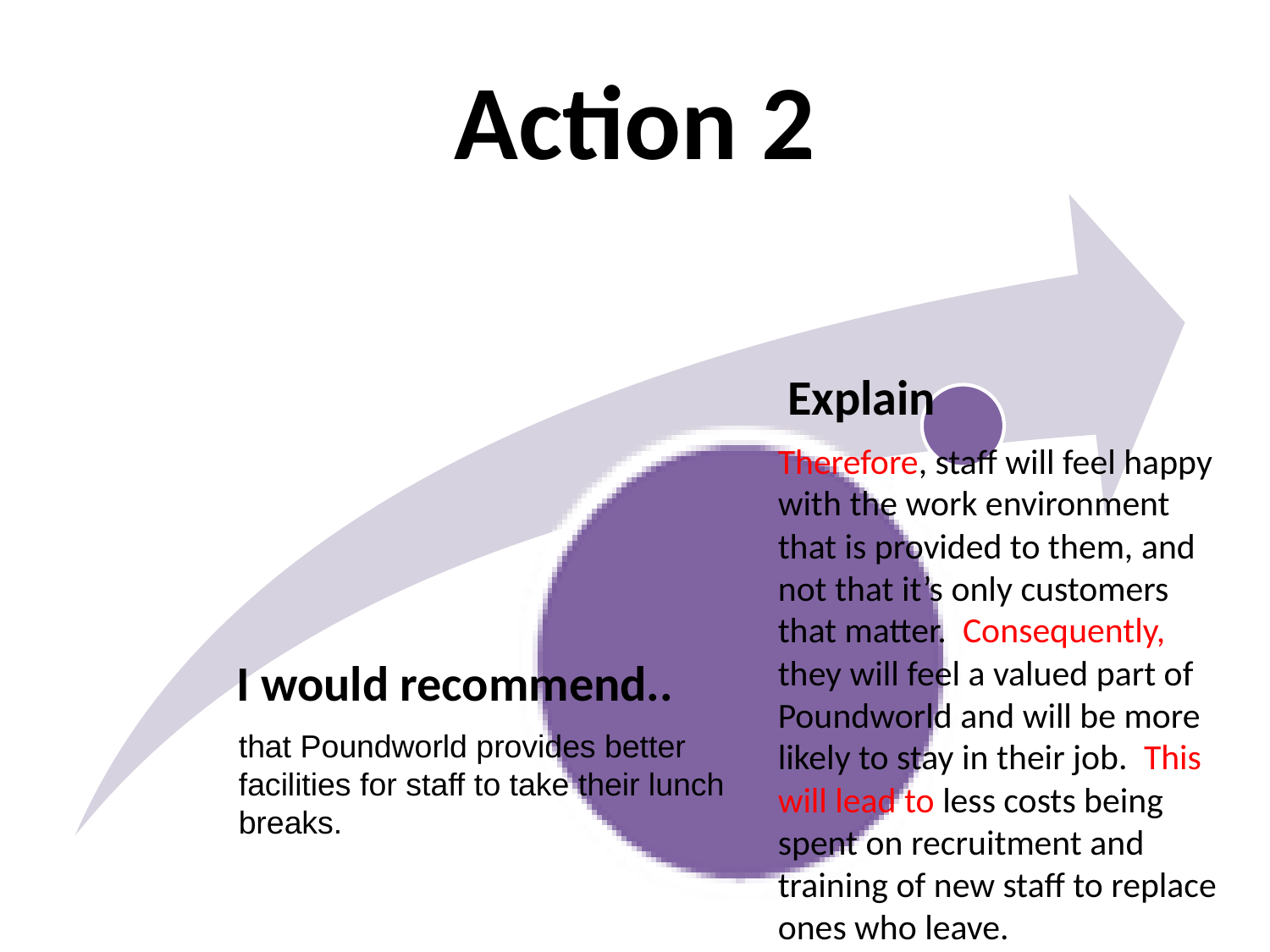

# Action 2

Explain
Therefore, staff will feel happy with the work environment that is provided to them, and not that it’s only customers that matter.  Consequently, they will feel a valued part of Poundworld and will be more likely to stay in their job.  This will lead to less costs being spent on recruitment and training of new staff to replace ones who leave.
I would recommend..
that Poundworld provides better facilities for staff to take their lunch breaks.